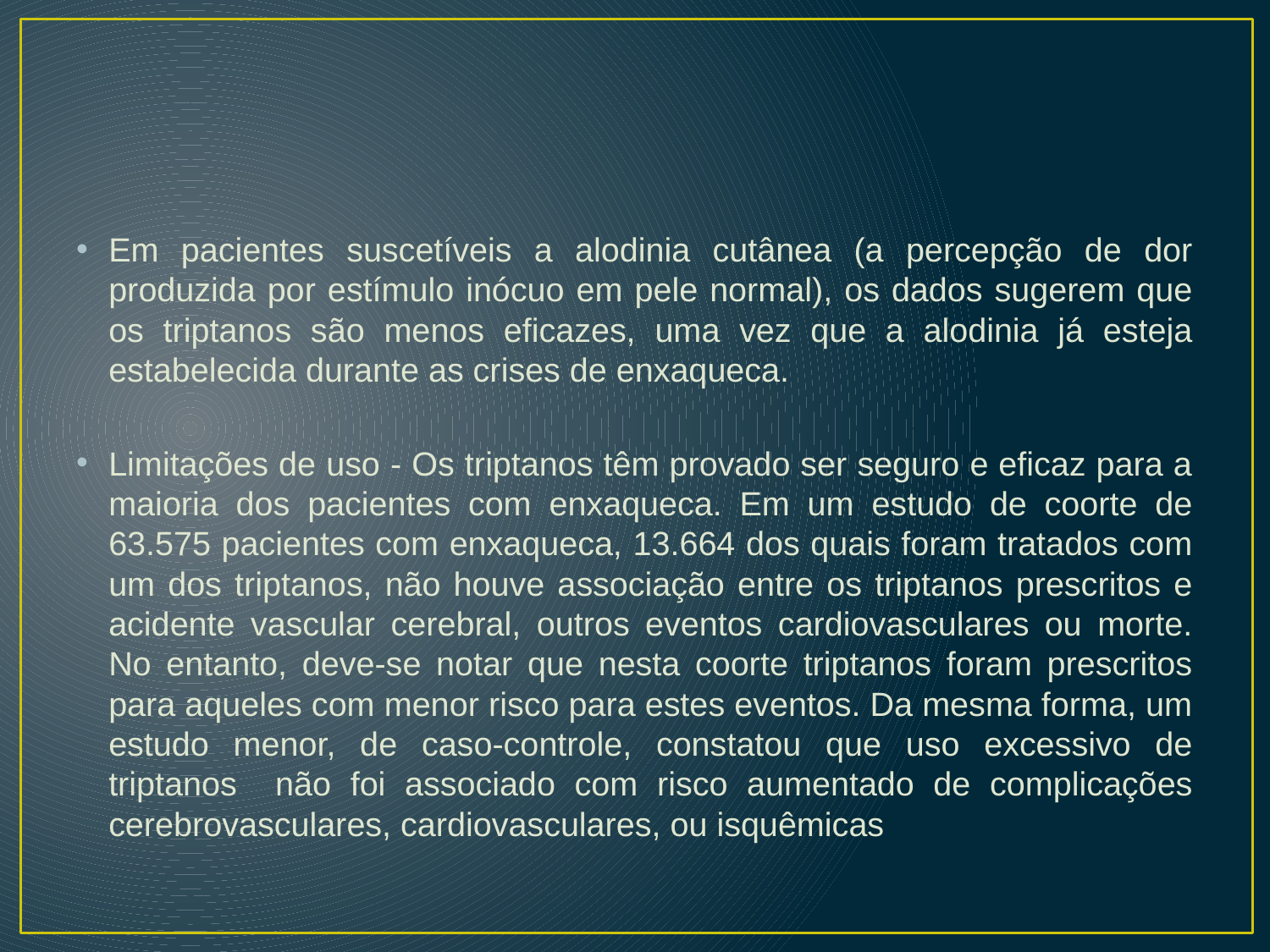

Em pacientes suscetíveis a alodinia cutânea (a percepção de dor produzida por estímulo inócuo em pele normal), os dados sugerem que os triptanos são menos eficazes, uma vez que a alodinia já esteja estabelecida durante as crises de enxaqueca.

Limitações de uso - Os triptanos têm provado ser seguro e eficaz para a maioria dos pacientes com enxaqueca. Em um estudo de coorte de 63.575 pacientes com enxaqueca, 13.664 dos quais foram tratados com um dos triptanos, não houve associação entre os triptanos prescritos e acidente vascular cerebral, outros eventos cardiovasculares ou morte. No entanto, deve-se notar que nesta coorte triptanos foram prescritos para aqueles com menor risco para estes eventos. Da mesma forma, um estudo menor, de caso-controle, constatou que uso excessivo de triptanos  não foi associado com risco aumentado de complicações cerebrovasculares, cardiovasculares, ou isquêmicas